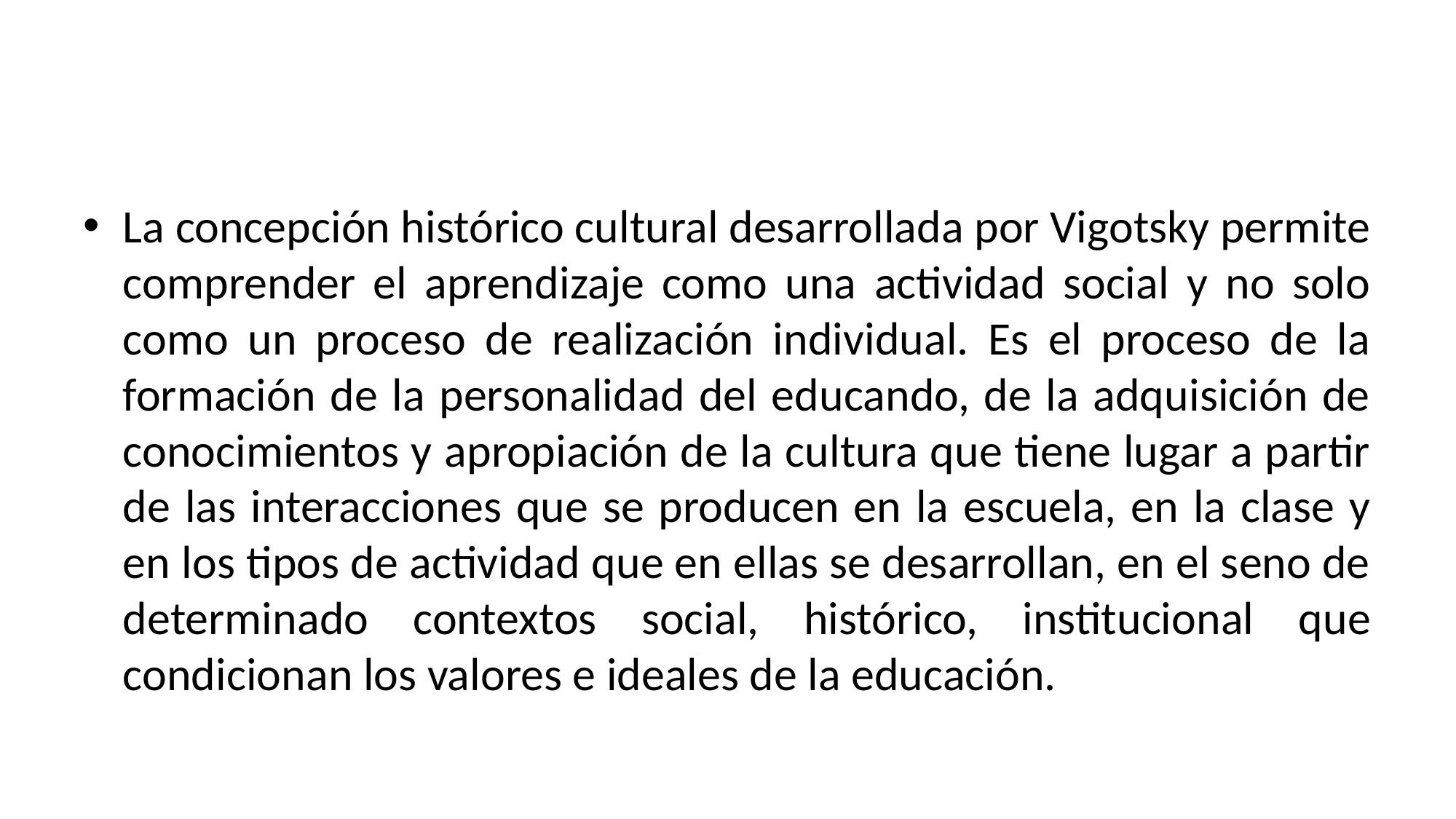

#
La concepción histórico cultural desarrollada por Vigotsky permite comprender el aprendizaje como una actividad social y no solo como un proceso de realización individual. Es el proceso de la formación de la personalidad del educando, de la adquisición de conocimientos y apropiación de la cultura que tiene lugar a partir de las interacciones que se producen en la escuela, en la clase y en los tipos de actividad que en ellas se desarrollan, en el seno de determinado contextos social, histórico, institucional que condicionan los valores e ideales de la educación.